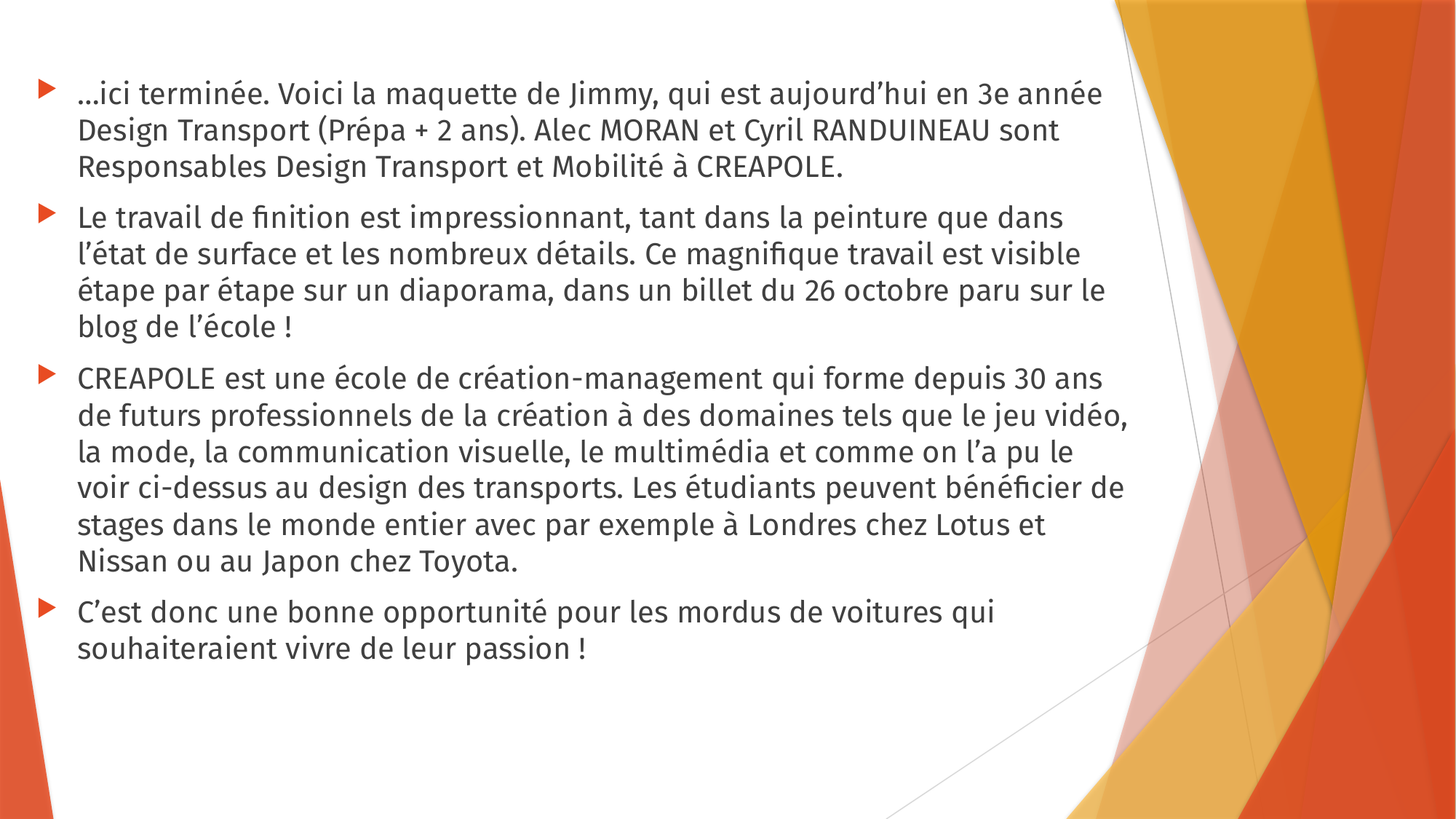

…ici terminée. Voici la maquette de Jimmy, qui est aujourd’hui en 3e année Design Transport (Prépa + 2 ans). Alec MORAN et Cyril RANDUINEAU sont Responsables Design Transport et Mobilité à CREAPOLE.
Le travail de finition est impressionnant, tant dans la peinture que dans l’état de surface et les nombreux détails. Ce magnifique travail est visible étape par étape sur un diaporama, dans un billet du 26 octobre paru sur le blog de l’école !
CREAPOLE est une école de création-management qui forme depuis 30 ans de futurs professionnels de la création à des domaines tels que le jeu vidéo, la mode, la communication visuelle, le multimédia et comme on l’a pu le voir ci-dessus au design des transports. Les étudiants peuvent bénéficier de stages dans le monde entier avec par exemple à Londres chez Lotus et Nissan ou au Japon chez Toyota.
C’est donc une bonne opportunité pour les mordus de voitures qui souhaiteraient vivre de leur passion !